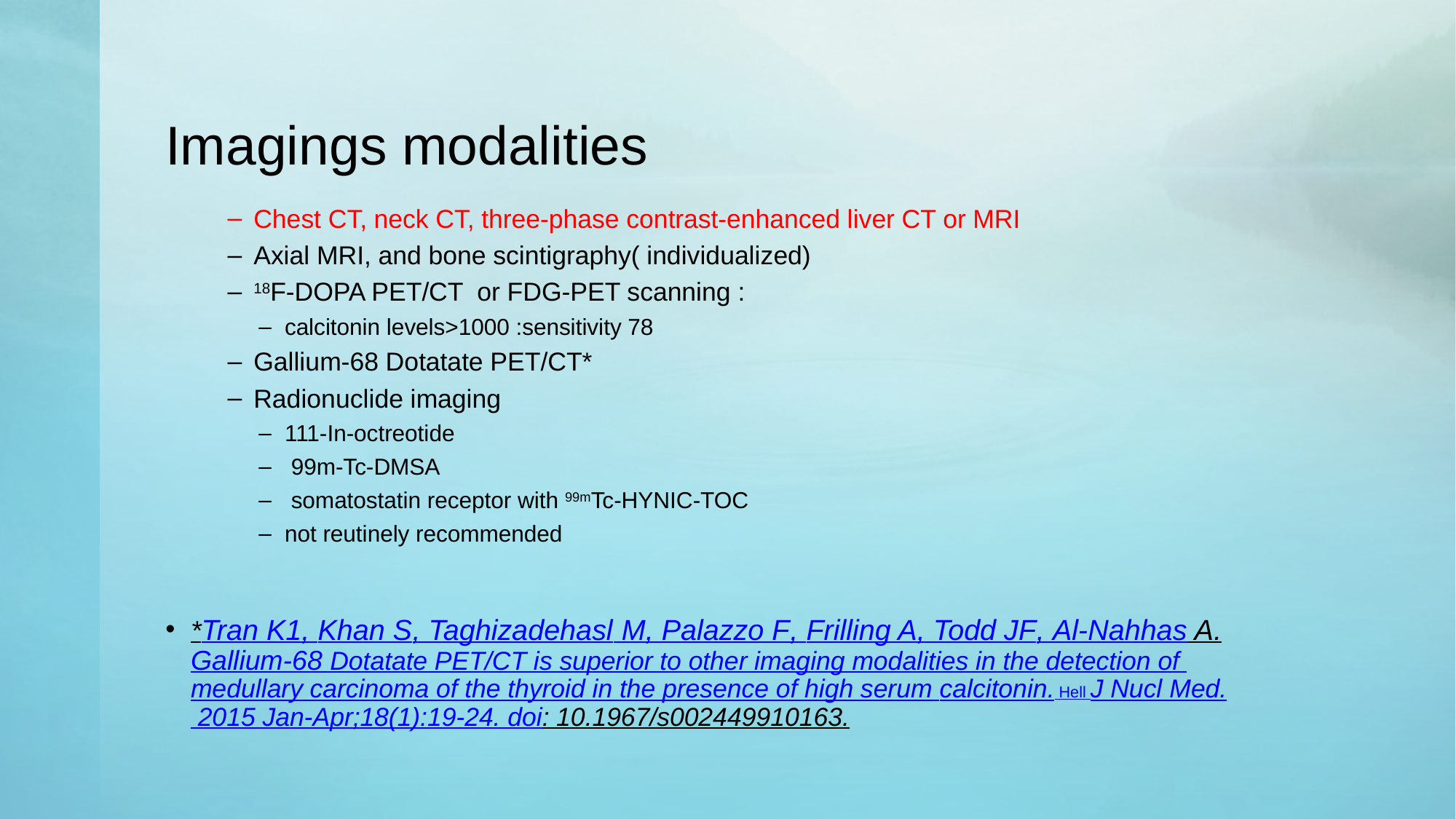

# Imagings modalities
Chest CT, neck CT, three-phase contrast-enhanced liver CT or MRI
Axial MRI, and bone scintigraphy( individualized)
18F-DOPA PET/CT  or FDG-PET scanning :
calcitonin levels>1000 :sensitivity 78
Gallium-68 Dotatate PET/CT*
Radionuclide imaging
111-In-octreotide
 99m-Tc-DMSA
 somatostatin receptor with 99mTc-HYNIC-TOC
not reutinely recommended

*Tran K1, Khan S, Taghizadehasl M, Palazzo F, Frilling A, Todd JF, Al-Nahhas A.Gallium-68 Dotatate PET/CT is superior to other imaging modalities in the detection of medullary carcinoma of the thyroid in the presence of high serum calcitonin. Hell J Nucl Med. 2015 Jan-Apr;18(1):19-24. doi: 10.1967/s002449910163.